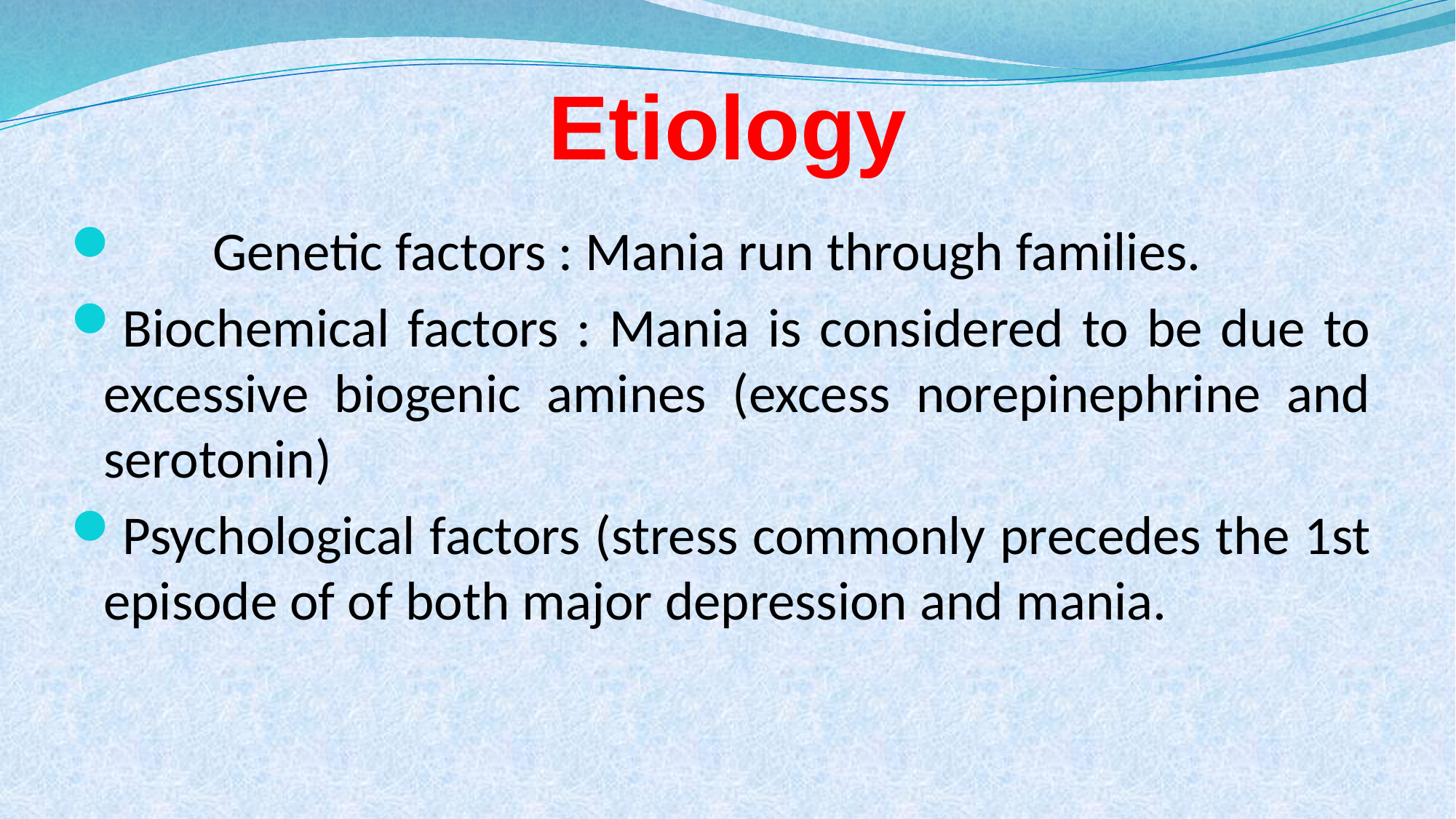

# Etiology
	Genetic factors : Mania run through families.
Biochemical factors : Mania is considered to be due to excessive biogenic amines (excess norepinephrine and serotonin)
Psychological factors (stress commonly precedes the 1st episode of of both major depression and mania.